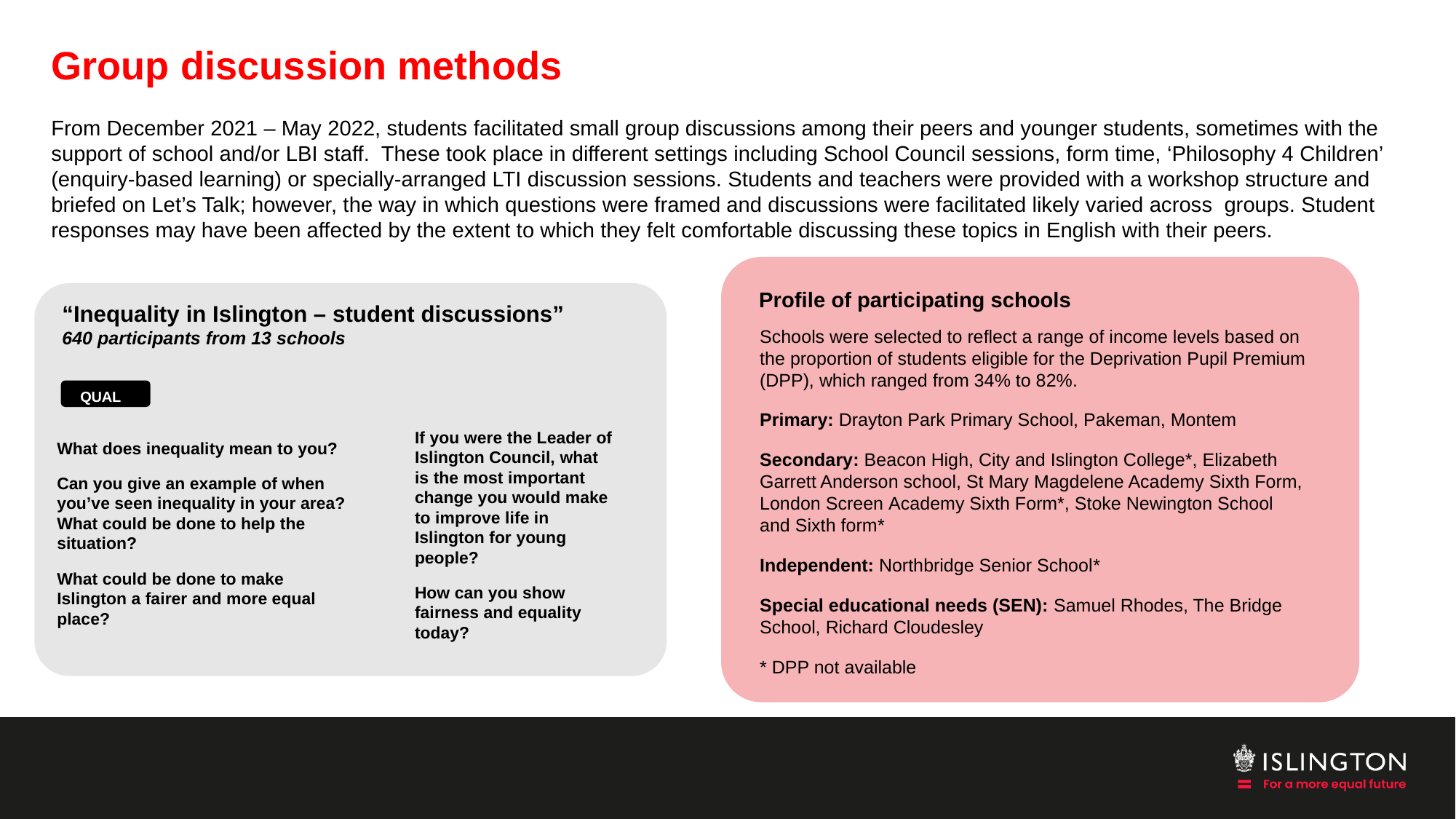

# Group discussion methods
From December 2021 – May 2022, students facilitated small group discussions among their peers and younger students, sometimes with the support of school and/or LBI staff.  These took place in different settings including School Council sessions, form time, ‘Philosophy 4 Children’ (enquiry-based learning) or specially-arranged LTI discussion sessions. Students and teachers were provided with a workshop structure and briefed on Let’s Talk; however, the way in which questions were framed and discussions were facilitated likely varied across  groups. Student responses may have been affected by the extent to which they felt comfortable discussing these topics in English with their peers.

Profile of participating schools
“Inequality in Islington – student discussions”
640 participants from 13 schools
Schools were selected to reflect a range of income levels based on the proportion of students eligible for the Deprivation Pupil Premium (DPP), which ranged from 34% to 82%.
Primary: Drayton Park Primary School, Pakeman, Montem ​
Secondary: Beacon High, City and Islington College*, Elizabeth Garrett Anderson school, St Mary Magdelene Academy Sixth Form, London Screen Academy Sixth Form*, Stoke Newington School and Sixth form​*
Independent: Northbridge Senior School​*
Special educational needs (SEN): Samuel Rhodes, The Bridge School, Richard Cloudesley
* DPP not available

QUAL
If you were the Leader of Islington Council, what is the most important change you would make to improve life in Islington for young people?
How can you show fairness and equality today?
What does inequality mean to you?
Can you give an example of when you’ve seen inequality in your area?  What could be done to help the situation?
What could be done to make Islington a fairer and more equal place?